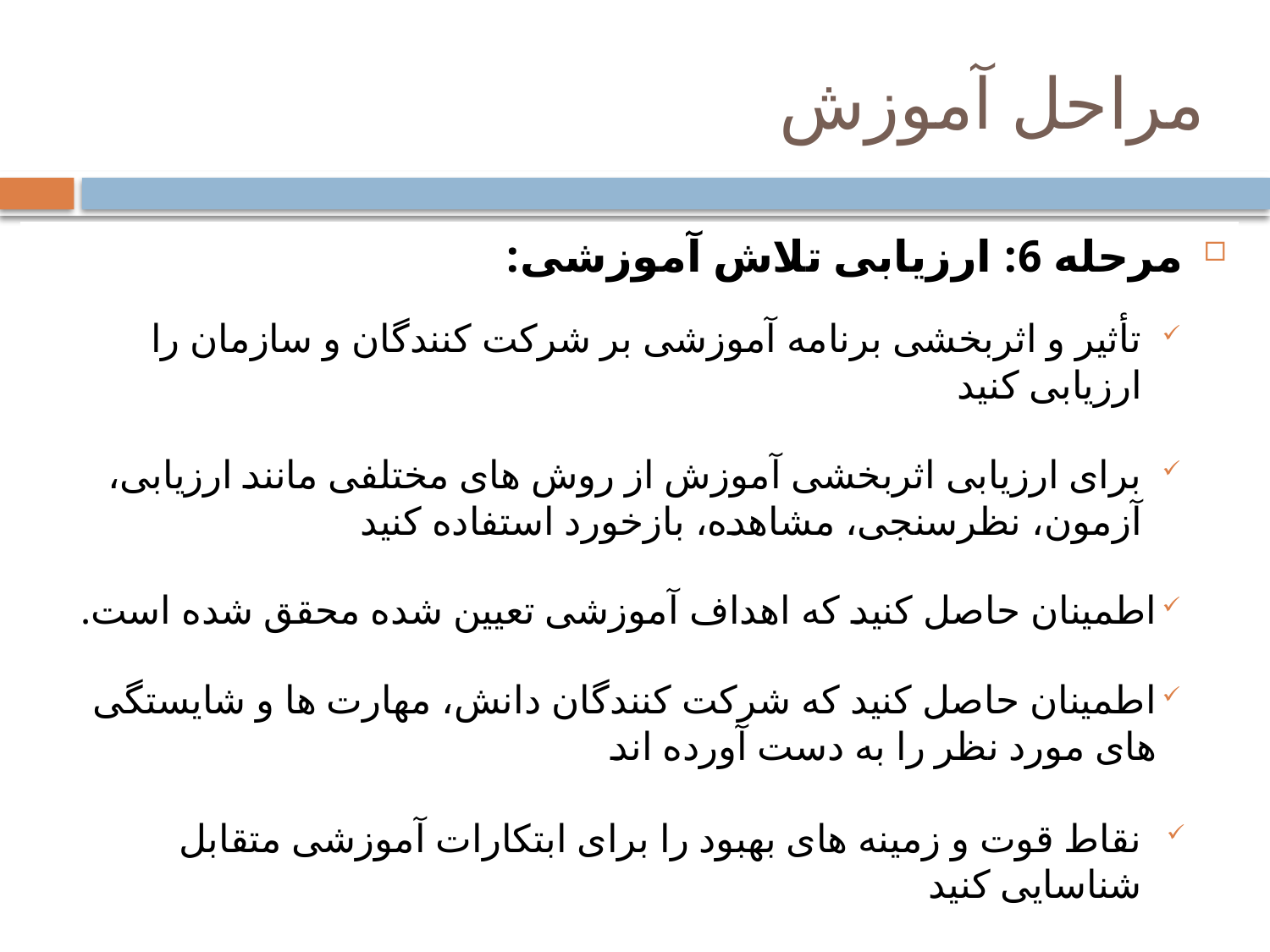

# مراحل آموزش
مرحله 6: ارزیابی تلاش آموزشی:

تأثیر و اثربخشی برنامه آموزشی بر شرکت کنندگان و سازمان را ارزیابی کنید

برای ارزیابی اثربخشی آموزش از روش های مختلفی مانند ارزیابی، آزمون، نظرسنجی، مشاهده، بازخورد استفاده کنید

اطمینان حاصل کنید که اهداف آموزشی تعیین شده محقق شده است.

اطمینان حاصل کنید که شرکت کنندگان دانش، مهارت ها و شایستگی های مورد نظر را به دست آورده اند

نقاط قوت و زمینه های بهبود را برای ابتکارات آموزشی متقابل شناسایی کنید